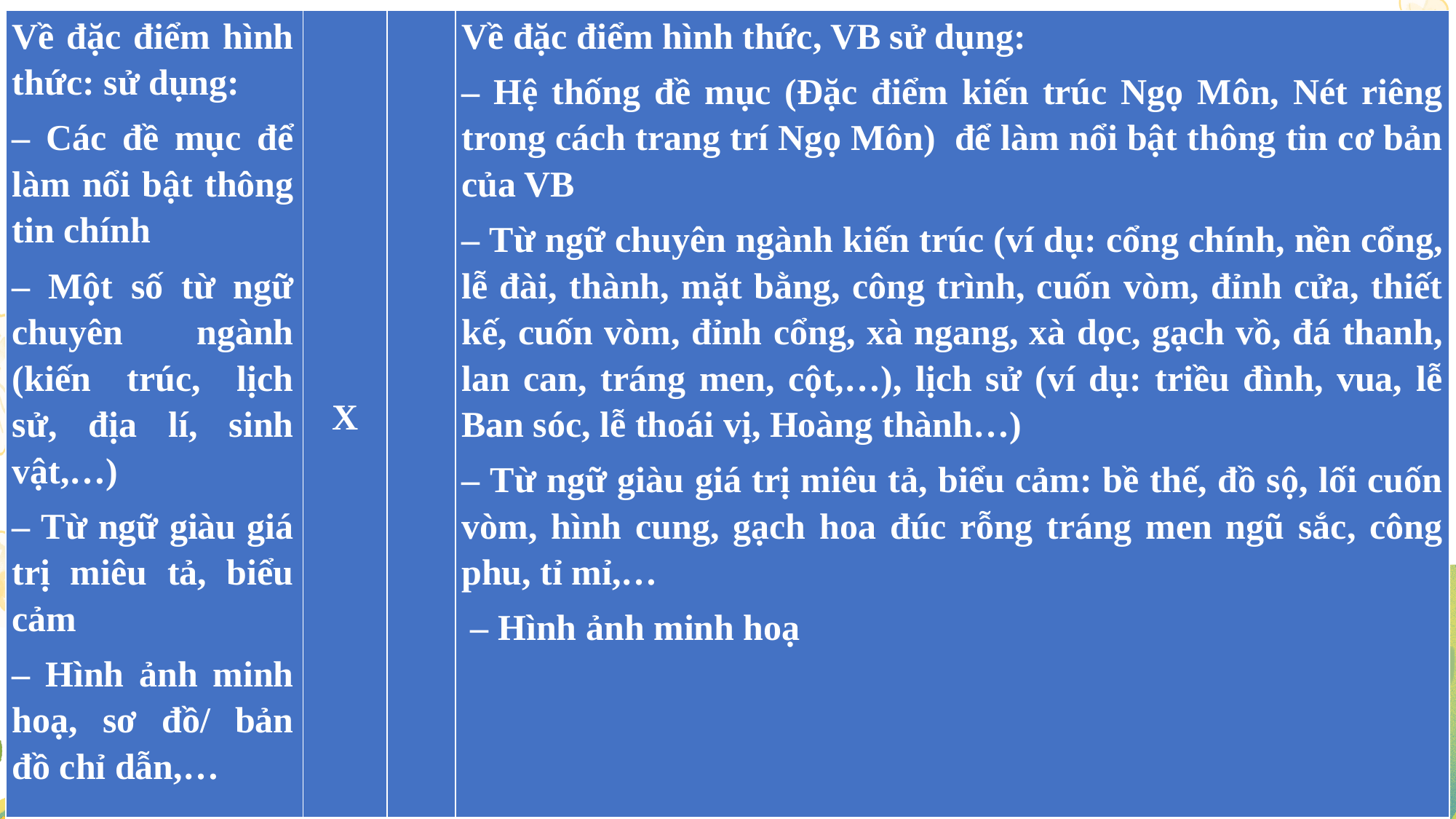

| Về đặc điểm hình thức: sử dụng: – Các đề mục để làm nổi bật thông tin chính – Một số từ ngữ chuyên ngành (kiến trúc, lịch sử, địa lí, sinh vật,…) – Từ ngữ giàu giá trị miêu tả, biểu cảm – Hình ảnh minh hoạ, sơ đồ/ bản đồ chỉ dẫn,… | X |  | Về đặc điểm hình thức, VB sử dụng: – Hệ thống đề mục (Đặc điểm kiến trúc Ngọ Môn, Nét riêng trong cách trang trí Ngọ Môn) để làm nổi bật thông tin cơ bản của VB – Từ ngữ chuyên ngành kiến trúc (ví dụ: cổng chính, nền cổng, lễ đài, thành, mặt bằng, công trình, cuốn vòm, đỉnh cửa, thiết kế, cuốn vòm, đỉnh cổng, xà ngang, xà dọc, gạch vồ, đá thanh, lan can, tráng men, cột,…), lịch sử (ví dụ: triều đình, vua, lễ Ban sóc, lễ thoái vị, Hoàng thành…) – Từ ngữ giàu giá trị miêu tả, biểu cảm: bề thế, đồ sộ, lối cuốn vòm, hình cung, gạch hoa đúc rỗng tráng men ngũ sắc, công phu, tỉ mỉ,… – Hình ảnh minh hoạ |
| --- | --- | --- | --- |